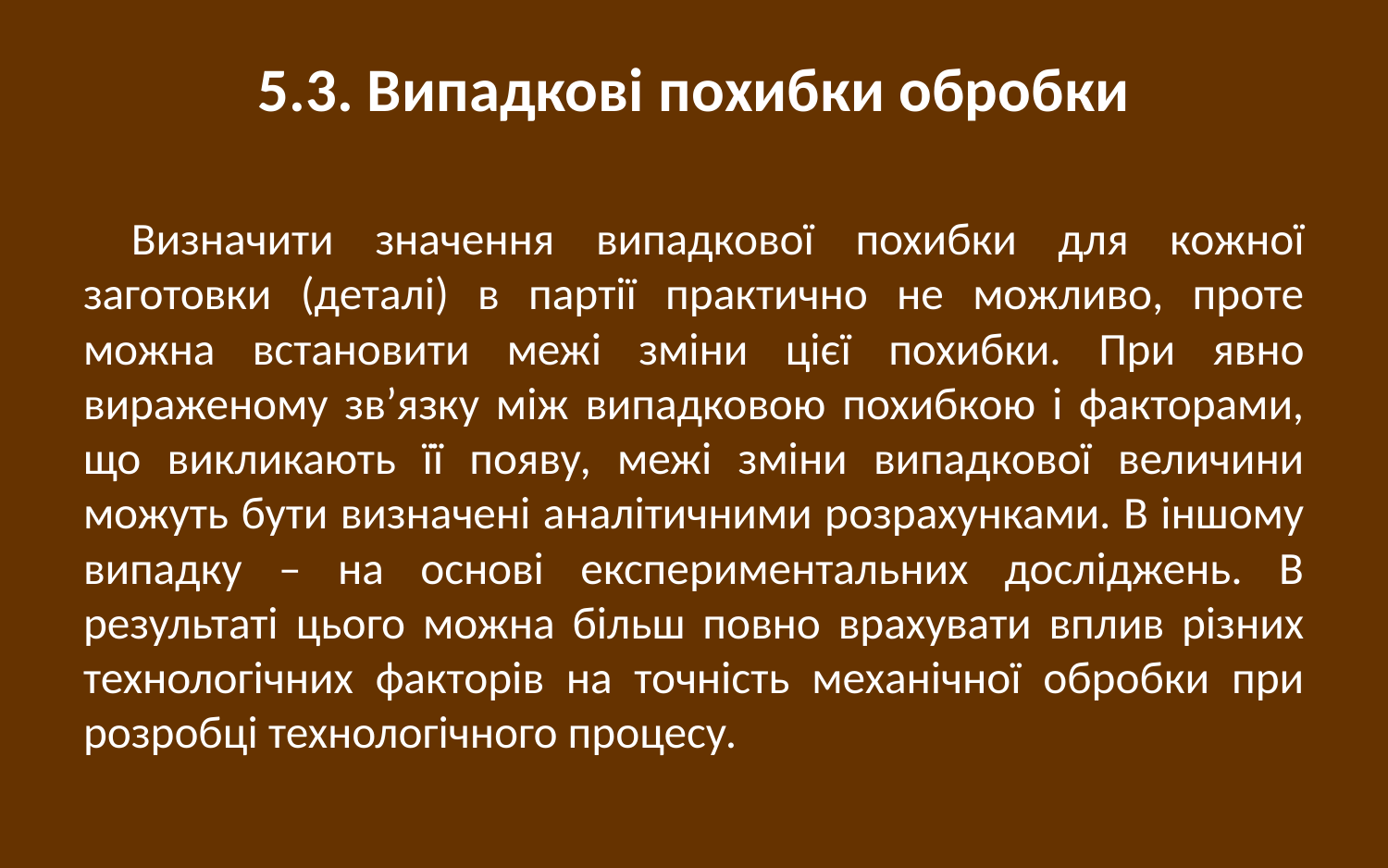

# 5.3. Випадкові похибки обробки
Визначити значення випадкової похибки для кожної заготовки (деталі) в партії практично не можливо, проте можна встановити межі зміни цієї похибки. При явно вираженому зв’язку між випадковою похибкою і факторами, що викликають її появу, межі зміни випадкової величини можуть бути визначені аналітичними розрахунками. В іншому випадку – на основі експериментальних досліджень. В результаті цього можна більш повно врахувати вплив різних технологічних факторів на точність механічної обробки при розробці технологічного процесу.